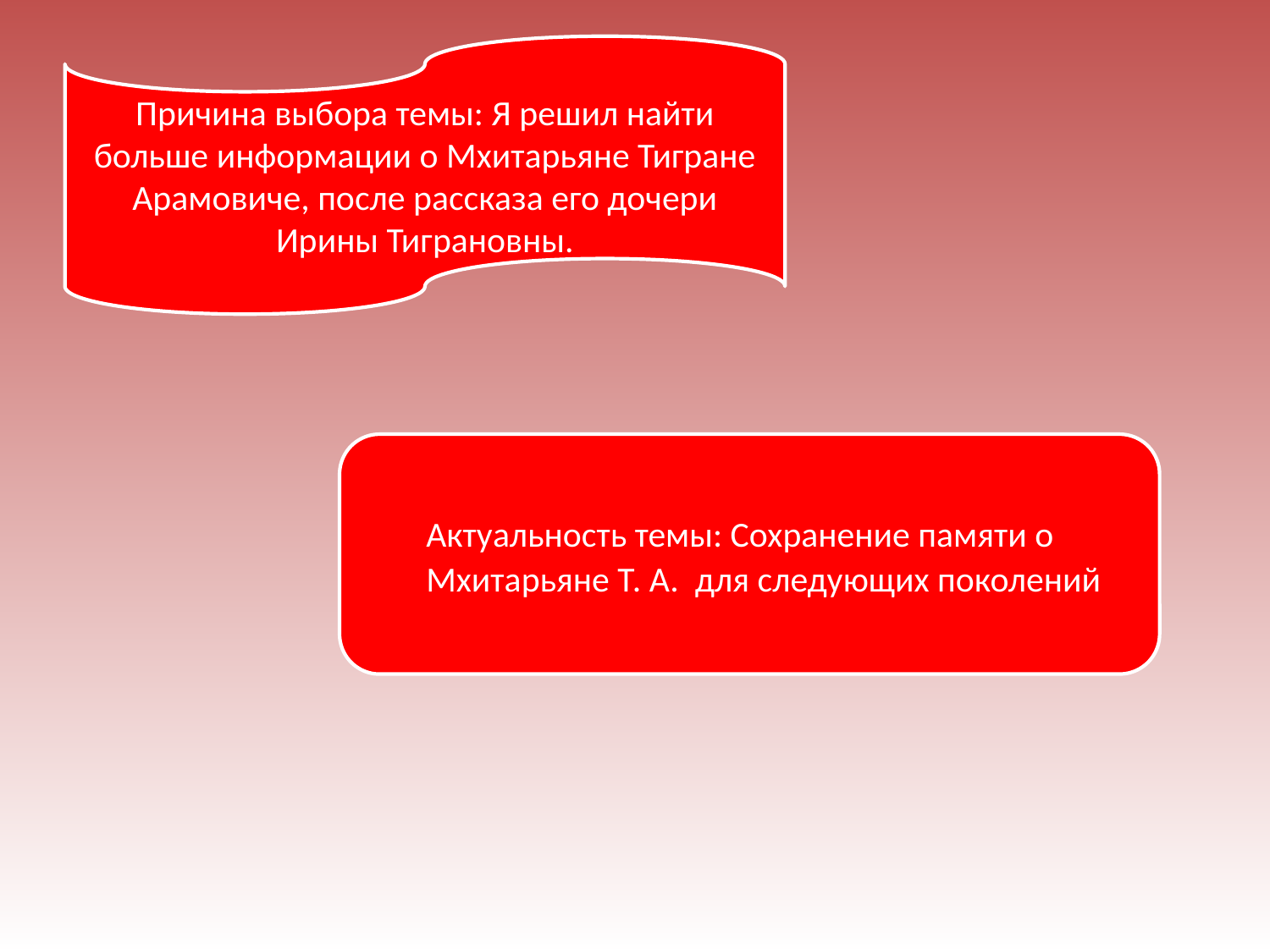

Причина выбора темы: Я решил найти больше информации о Мхитарьяне Тигране Арамовиче, после рассказа его дочери Ирины Тиграновны.
Причина выбора темы: Я решил найти больше информации об Мхитарьяне Тигране Арамовиче, после рассказа его дочери Ирины Тиграновны.
Актуальность темы: Сохранение памяти о Мхитарьяне Т. А.  для следующих поколений
# Актуальность темы: Сохранение памяти об этом человеке для следующих поколений